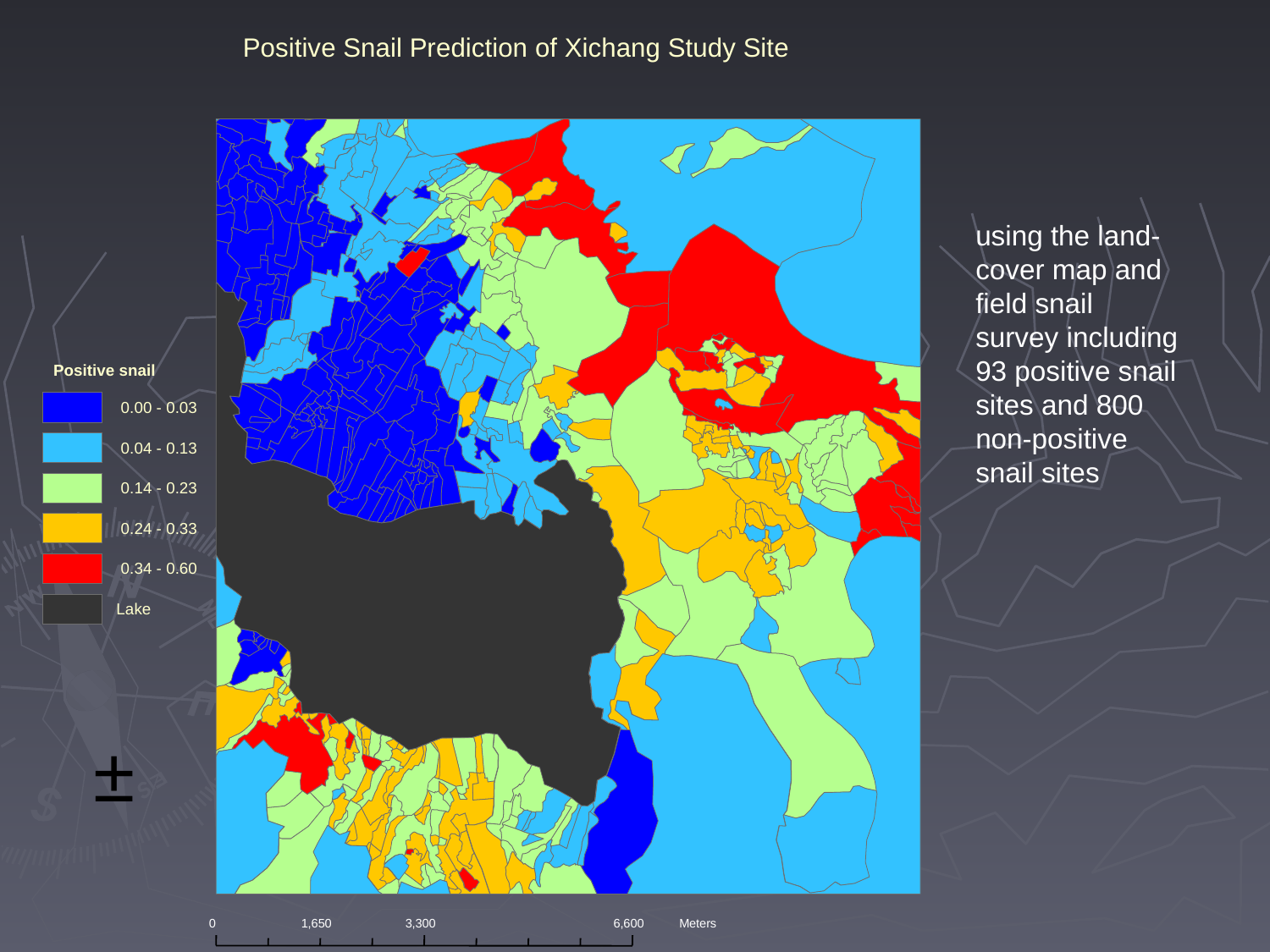

Positive Snail Prediction of Xichang Study Site

Positive snail

0.00 - 0.03

0.04 - 0.13

0.14 - 0.23

0.24 - 0.33

0.34 - 0.60

Lake

±

0
1,650
3,300
6,600
Meters

using the land-cover map and field snail survey including 93 positive snail sites and 800 non-positive snail sites